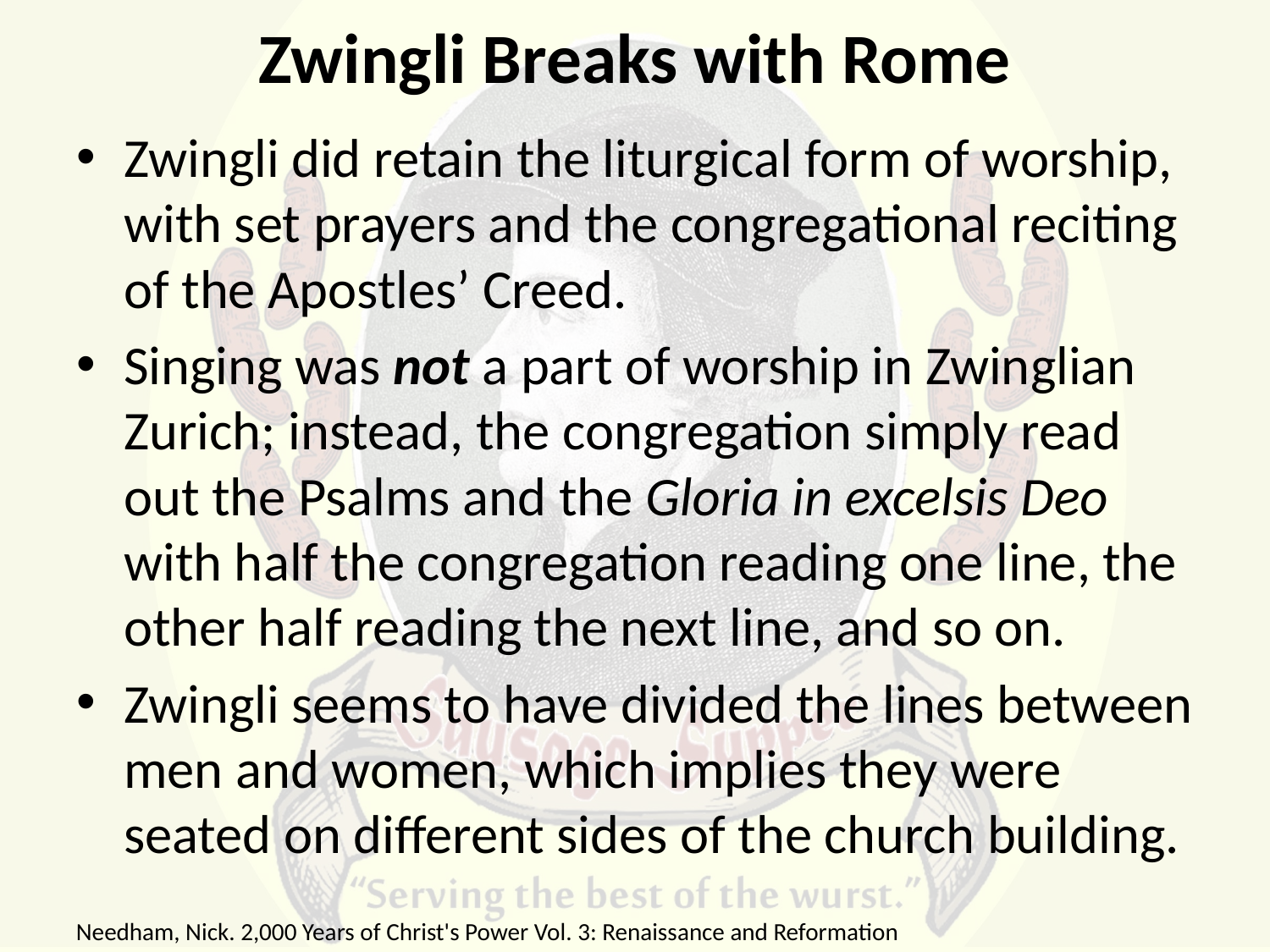

# Zwingli Breaks with Rome
Zwingli did retain the liturgical form of worship, with set prayers and the congregational reciting of the Apostles’ Creed.
Singing was not a part of worship in Zwinglian Zurich; instead, the congregation simply read out the Psalms and the Gloria in excelsis Deo with half the congregation reading one line, the other half reading the next line, and so on.
Zwingli seems to have divided the lines between men and women, which implies they were seated on different sides of the church building.
Needham, Nick. 2,000 Years of Christ's Power Vol. 3: Renaissance and Reformation